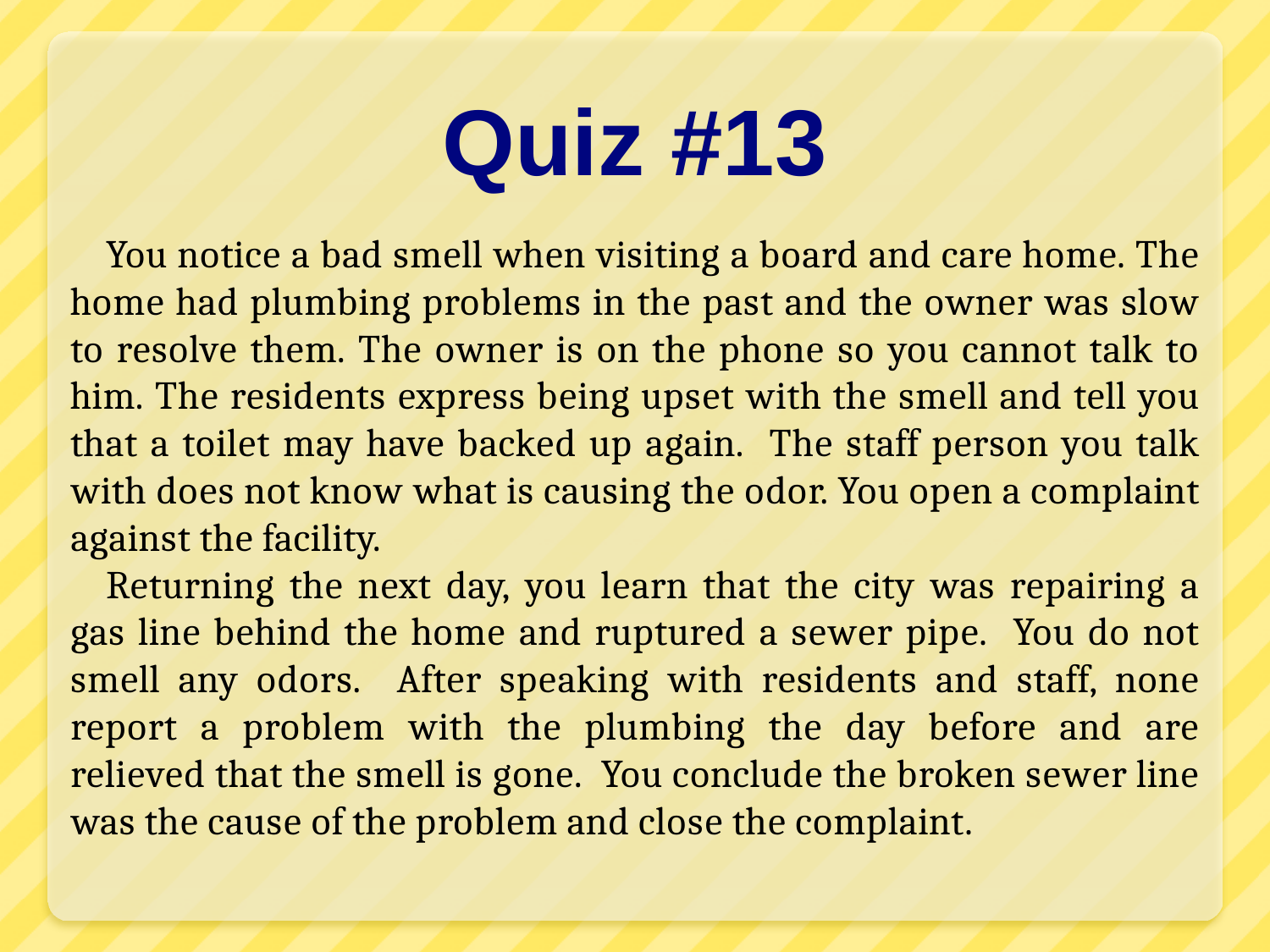

# Quiz #13
You notice a bad smell when visiting a board and care home. The home had plumbing problems in the past and the owner was slow to resolve them. The owner is on the phone so you cannot talk to him. The residents express being upset with the smell and tell you that a toilet may have backed up again.  The staff person you talk with does not know what is causing the odor. You open a complaint against the facility.
Returning the next day, you learn that the city was repairing a gas line behind the home and ruptured a sewer pipe.  You do not smell any odors.  After speaking with residents and staff, none report a problem with the plumbing the day before and are relieved that the smell is gone.  You conclude the broken sewer line was the cause of the problem and close the complaint.